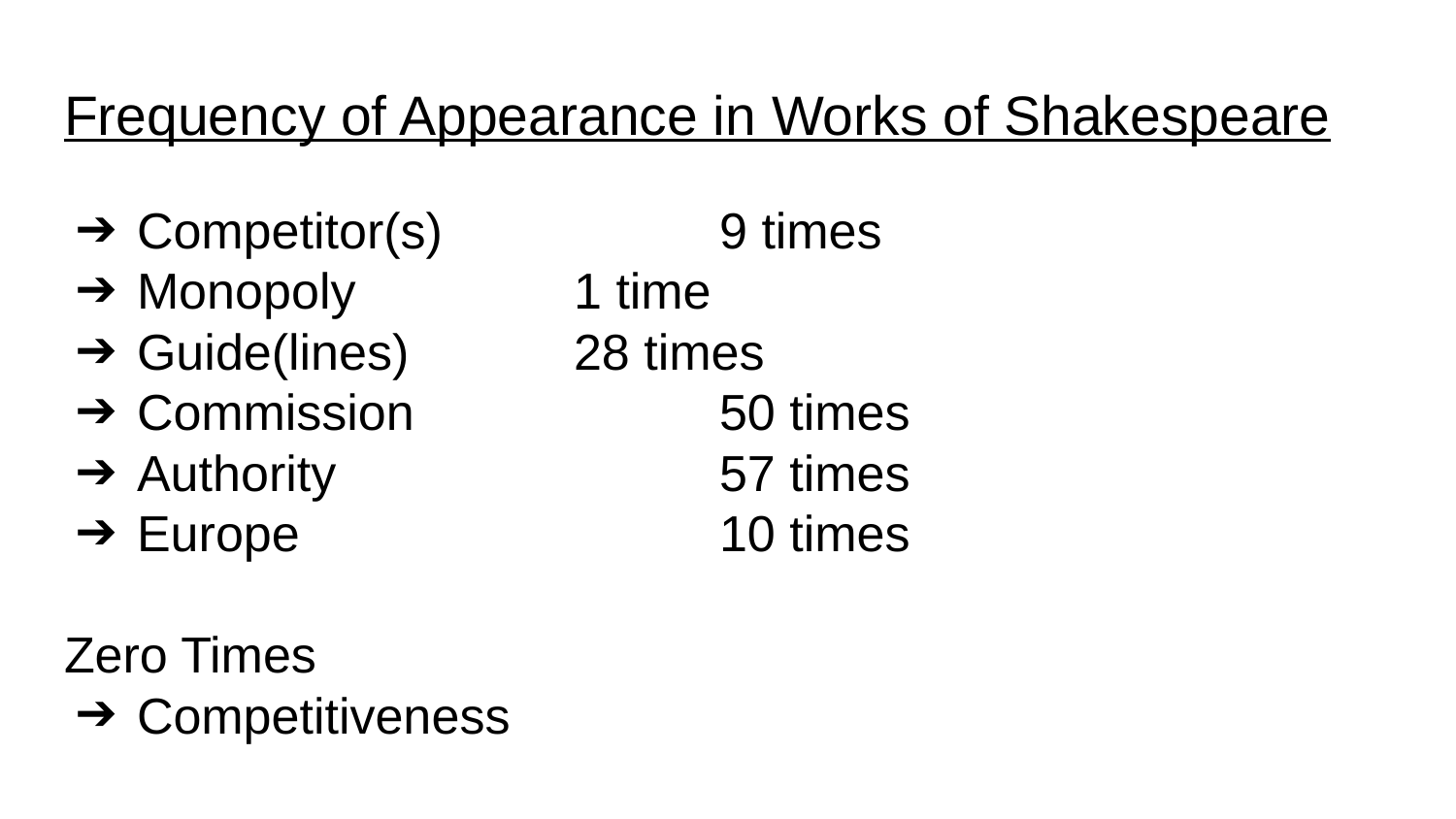

# Frequency of Appearance in Works of Shakespeare
Competitor(s) 		9 times
Monopoly 		1 time
Guide(lines) 		28 times
Commission 		50 times
Authority 			57 times
Europe 			10 times

Zero Times
Competitiveness